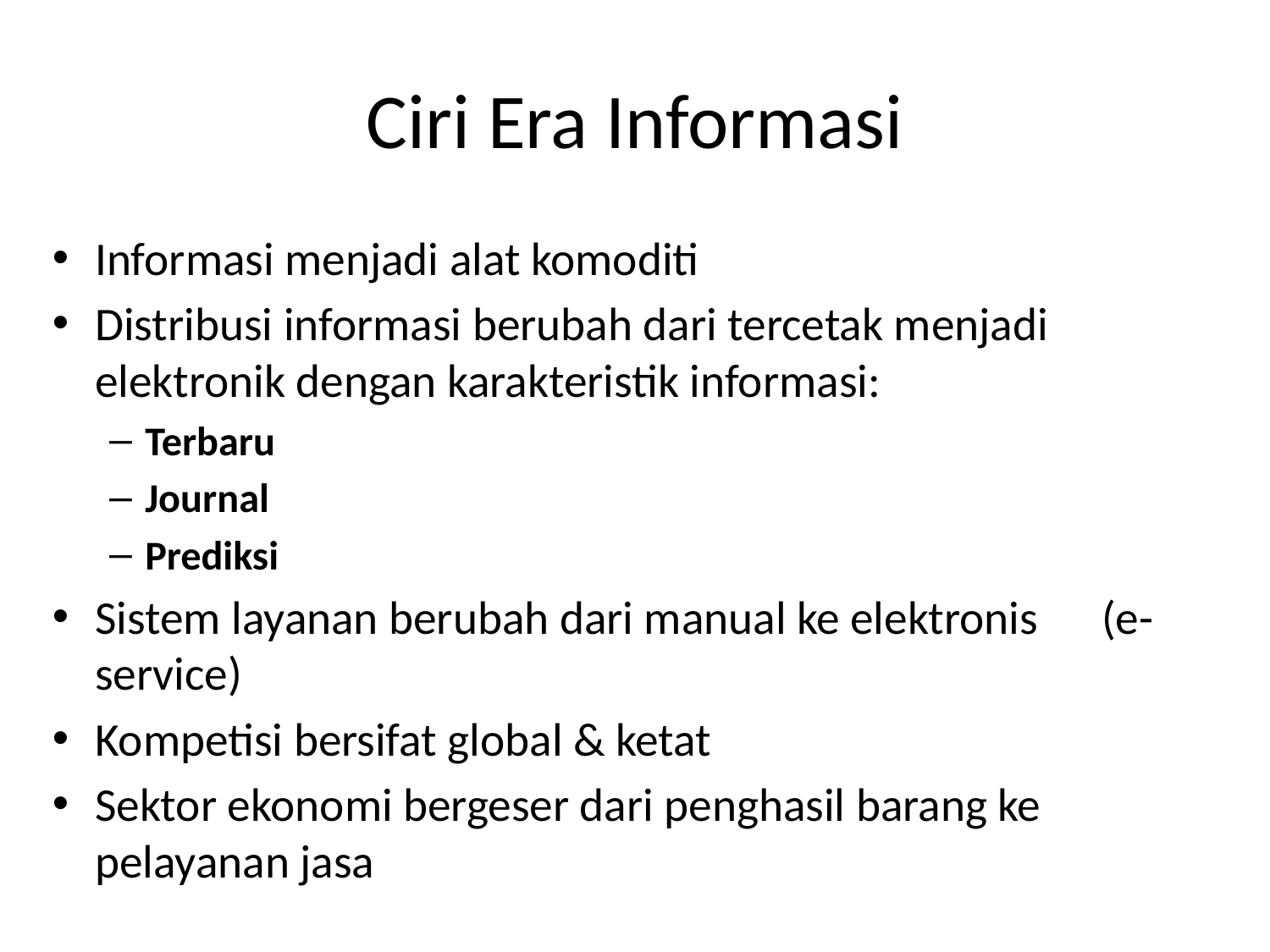

# Ciri Era Informasi
Informasi menjadi alat komoditi
Distribusi informasi berubah dari tercetak menjadi elektronik dengan karakteristik informasi:
Terbaru
Journal
Prediksi
Sistem layanan berubah dari manual ke elektronis      (e-service)
Kompetisi bersifat global & ketat
Sektor ekonomi bergeser dari penghasil barang ke pelayanan jasa